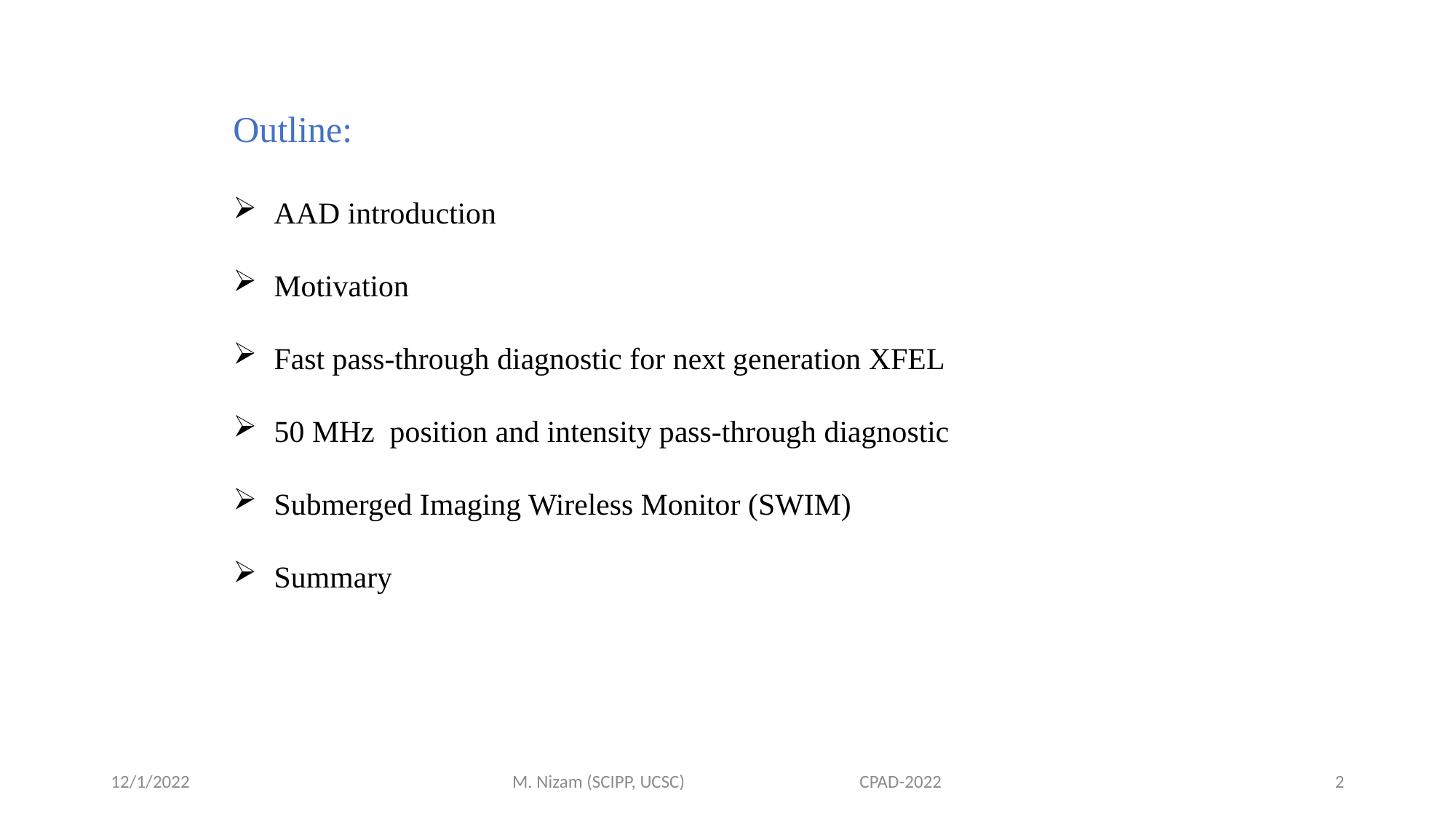

Outline:

AAD introduction

Motivation

Fast pass-through diagnostic for next generation XFEL

50 MHz  position and intensity pass-through diagnostic

Submerged Imaging Wireless Monitor (SWIM)

Summary

12/1/2022
M. Nizam (SCIPP, UCSC)                                          CPAD-2022
2